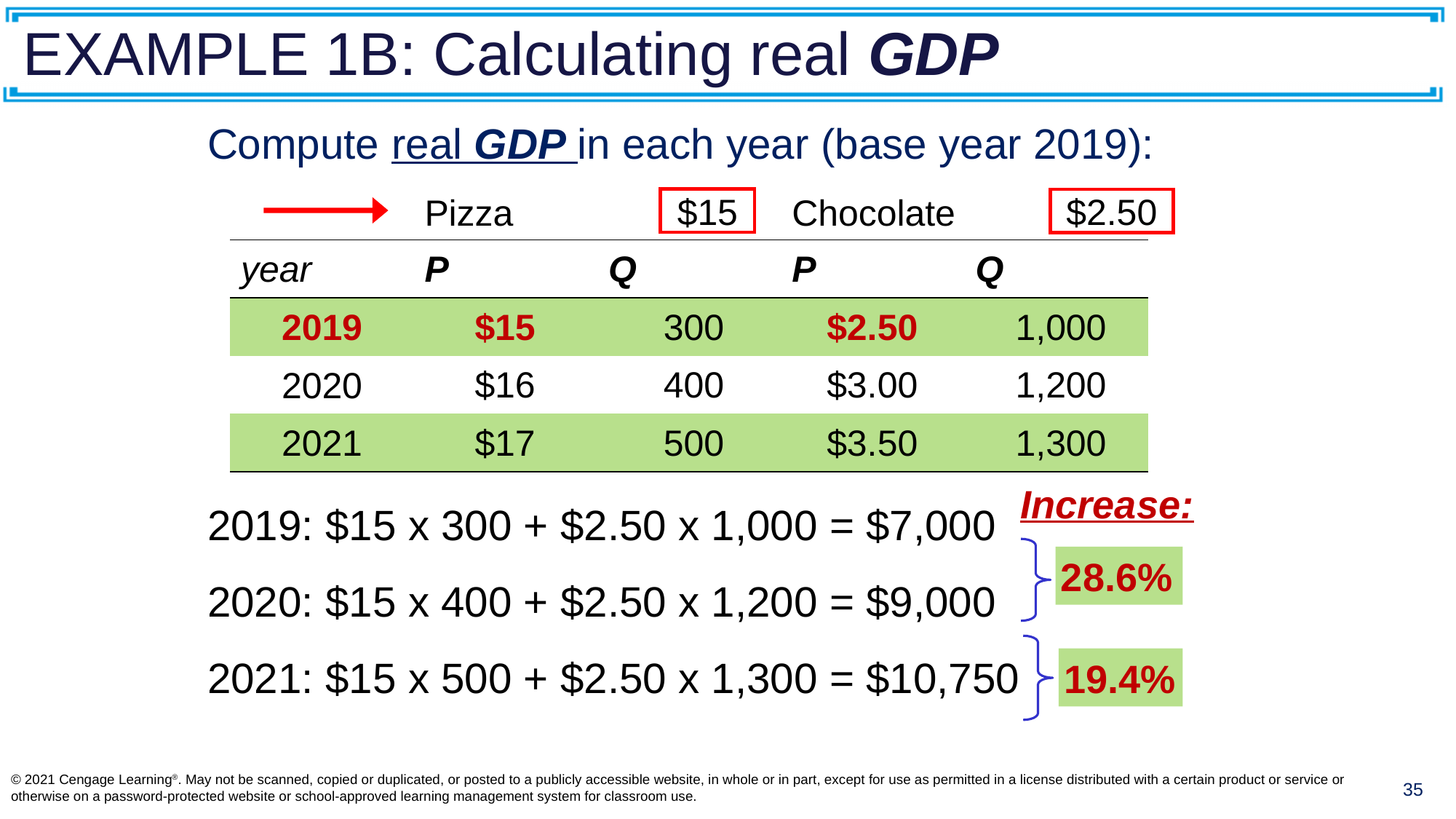

# EXAMPLE 1B: Calculating real GDP
Compute real GDP in each year (base year 2019):

2019: $15 x 300 + $2.50 x 1,000 = $7,000
2020: $15 x 400 + $2.50 x 1,200 = $9,000
2021: $15 x 500 + $2.50 x 1,300 = $10,750
|  | Pizza |  | Chocolate |  |
| --- | --- | --- | --- | --- |
| year | P | Q | P | Q |
| 2019 | $15 | 300 | $2.50 | 1,000 |
| 2020 | $16 | 400 | $3.00 | 1,200 |
| 2021 | $17 | 500 | $3.50 | 1,300 |
$15
$2.50

Increase:

28.6%

19.4%
© 2021 Cengage Learning®. May not be scanned, copied or duplicated, or posted to a publicly accessible website, in whole or in part, except for use as permitted in a license distributed with a certain product or service or otherwise on a password-protected website or school-approved learning management system for classroom use.
35